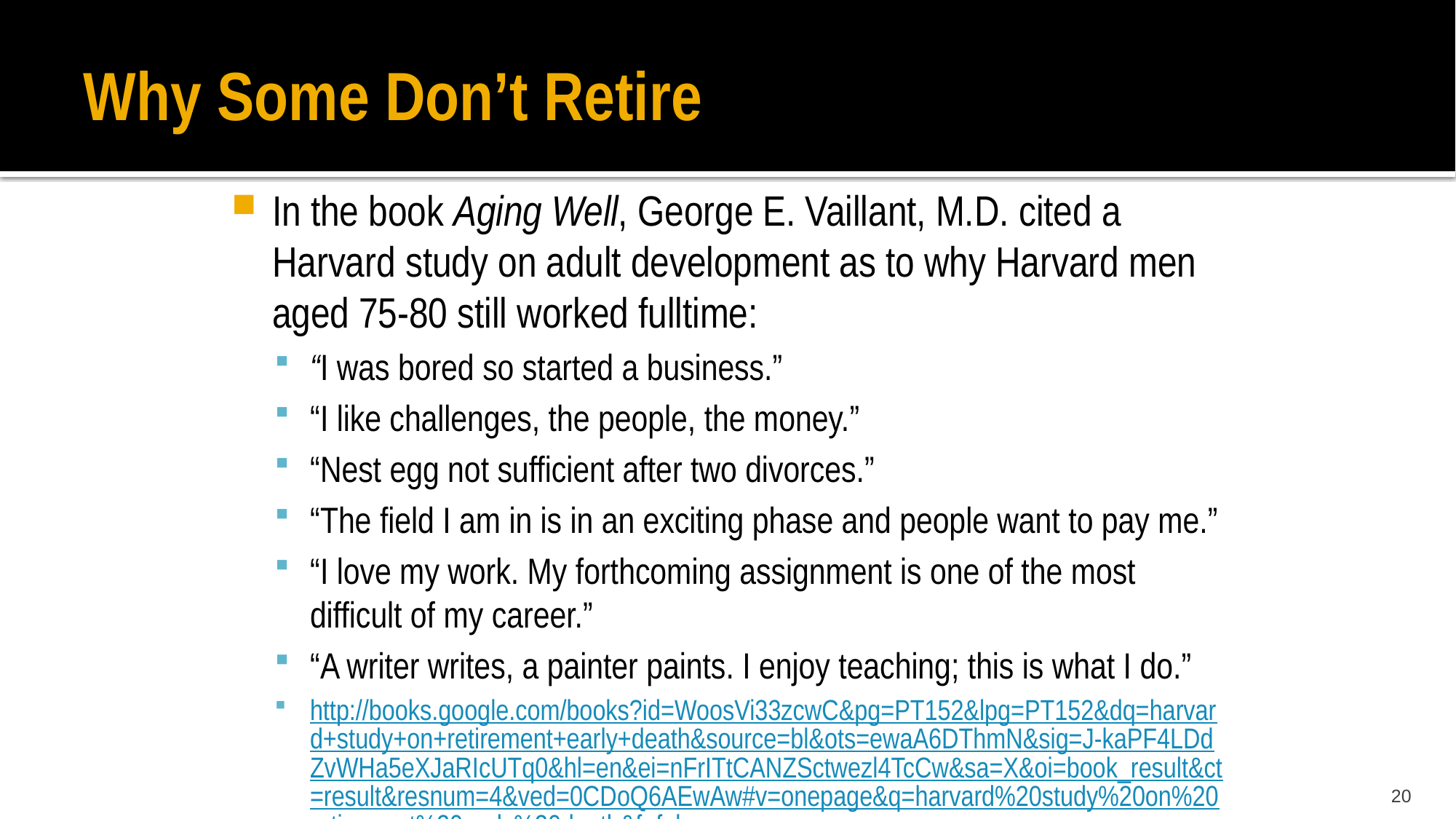

# Why Some Don’t Retire
In the book Aging Well, George E. Vaillant, M.D. cited a Harvard study on adult development as to why Harvard men aged 75-80 still worked fulltime:
“I was bored so started a business.”
“I like challenges, the people, the money.”
“Nest egg not sufficient after two divorces.”
“The field I am in is in an exciting phase and people want to pay me.”
“I love my work. My forthcoming assignment is one of the most difficult of my career.”
“A writer writes, a painter paints. I enjoy teaching; this is what I do.”
http://books.google.com/books?id=WoosVi33zcwC&pg=PT152&lpg=PT152&dq=harvard+study+on+retirement+early+death&source=bl&ots=ewaA6DThmN&sig=J-kaPF4LDdZvWHa5eXJaRIcUTq0&hl=en&ei=nFrITtCANZSctwezl4TcCw&sa=X&oi=book_result&ct=result&resnum=4&ved=0CDoQ6AEwAw#v=onepage&q=harvard%20study%20on%20retirement%20early%20death&f=false
20